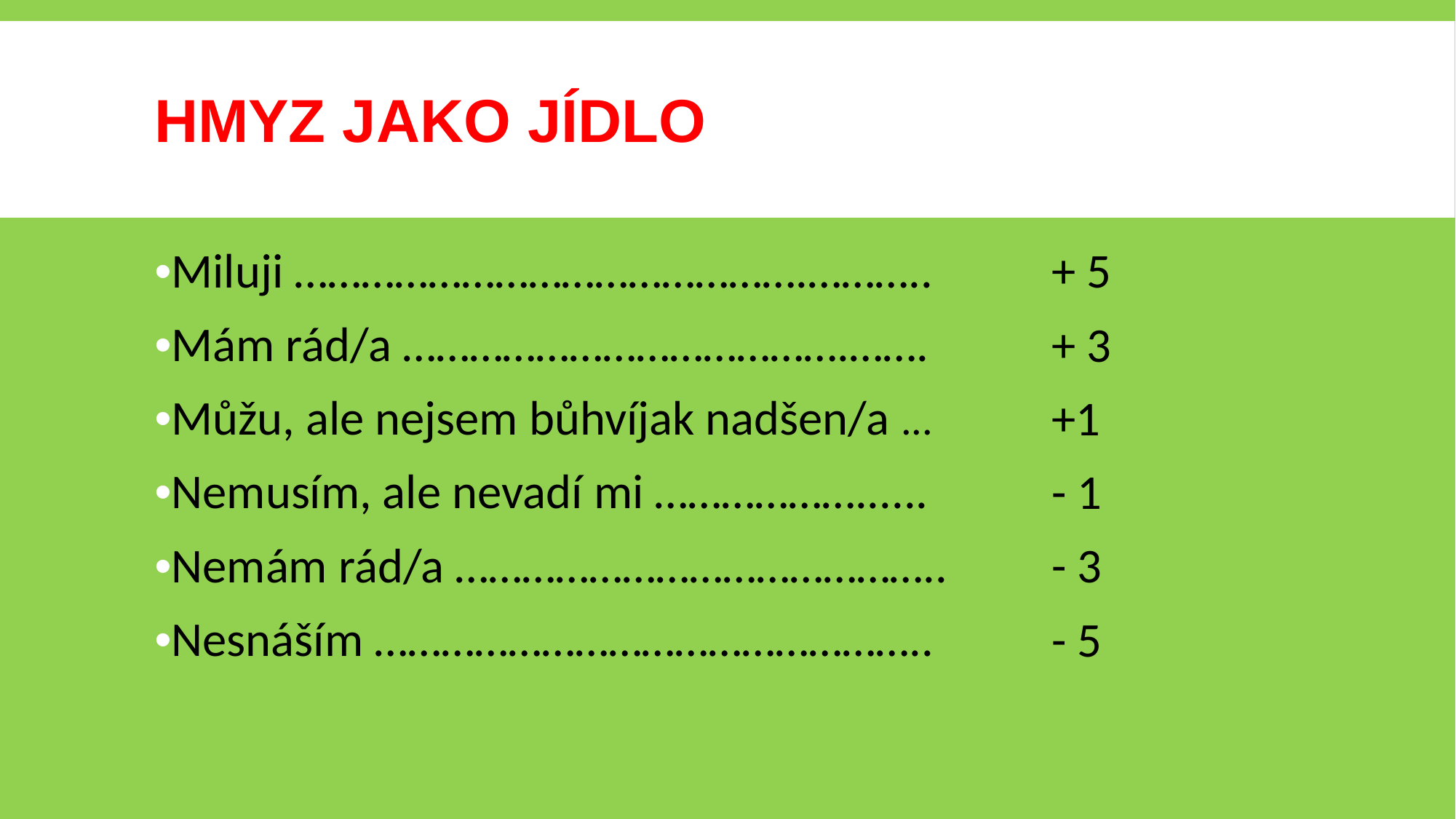

# Hmyz jako jídlo
•Miluji ……………………………………….………..
•Mám rád/a ………………………………….…….
•Můžu, ale nejsem bůhvíjak nadšen/a ...
•Nemusím, ale nevadí mi ………………......
•Nemám rád/a ……………………………………..
•Nesnáším …………………………………………..

+ 5
+ 3
+1
- 1
- 3
- 5